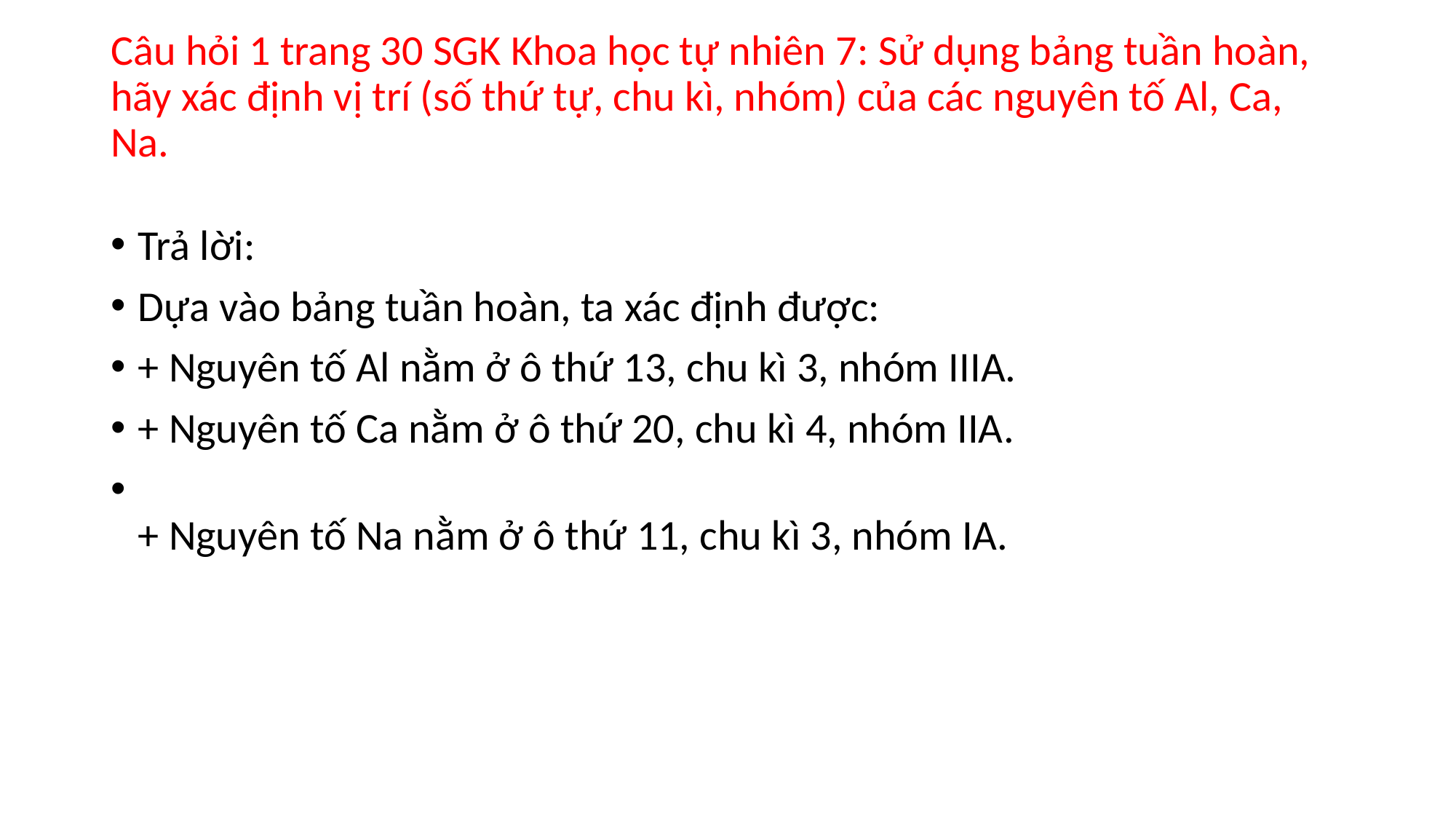

# Câu hỏi 1 trang 30 SGK Khoa học tự nhiên 7: Sử dụng bảng tuần hoàn, hãy xác định vị trí (số thứ tự, chu kì, nhóm) của các nguyên tố Al, Ca, Na.
Trả lời:
Dựa vào bảng tuần hoàn, ta xác định được:
+ Nguyên tố Al nằm ở ô thứ 13, chu kì 3, nhóm IIIA.
+ Nguyên tố Ca nằm ở ô thứ 20, chu kì 4, nhóm IIA.
+ Nguyên tố Na nằm ở ô thứ 11, chu kì 3, nhóm IA.